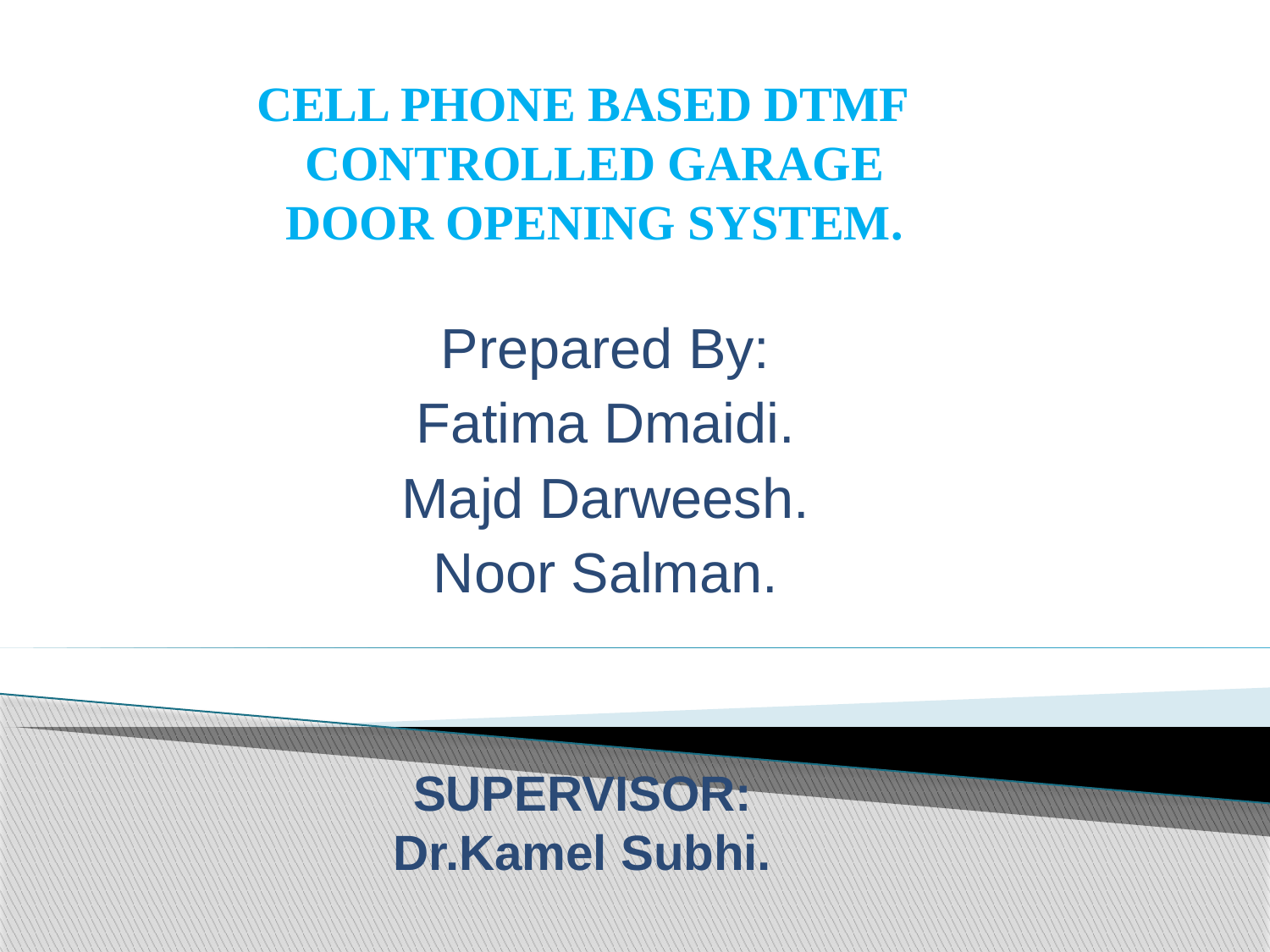

# CELL PHONE BASED DTMF   CONTROLLED GARAGE DOOR OPENING SYSTEM.
Prepared By:
Fatima Dmaidi.
Majd Darweesh.
Noor Salman.
SUPERVISOR:
Dr.Kamel Subhi.